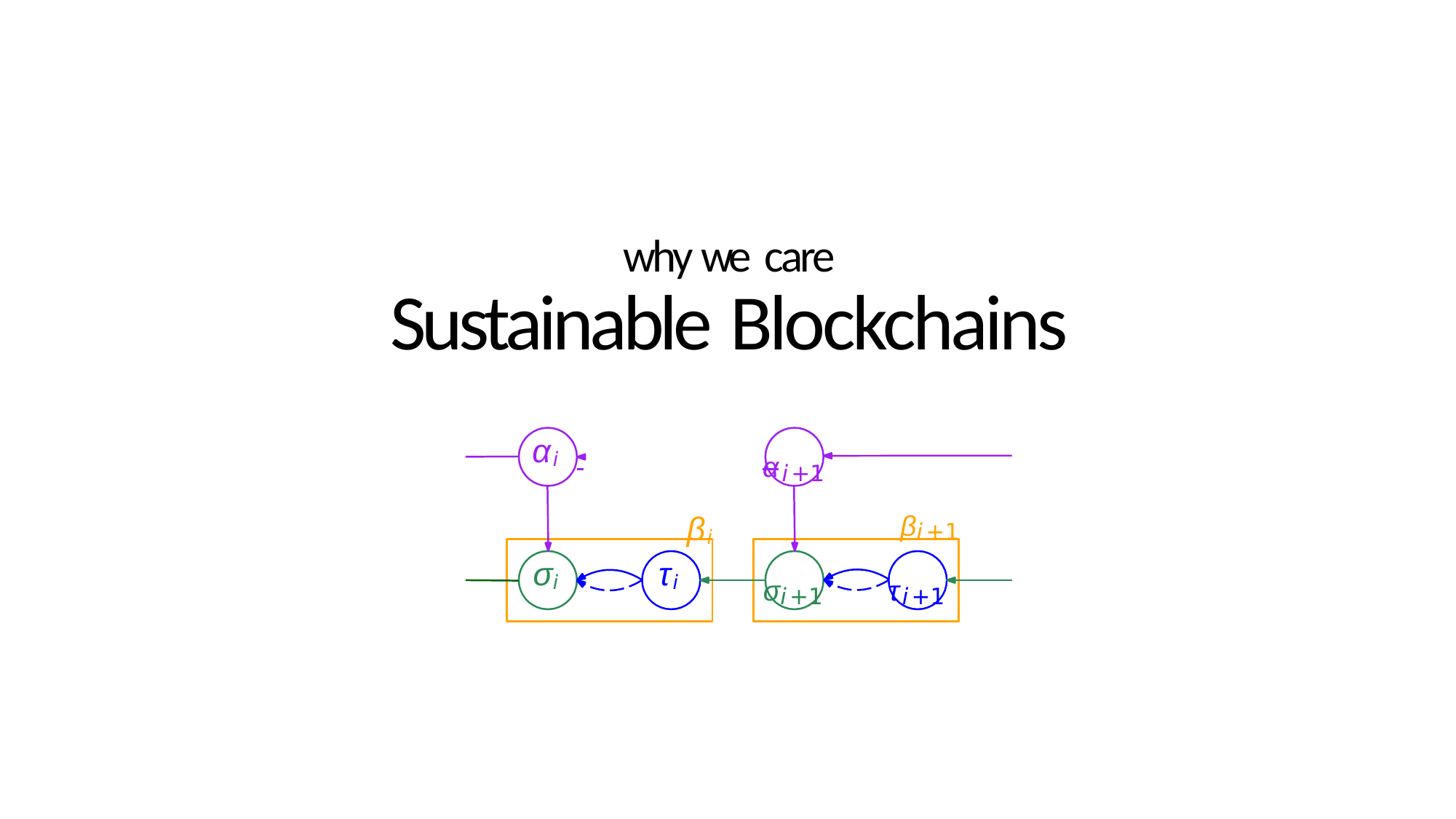

# why we care
Sustainable Blockchains

αi
 	αi+1
βi

βi+1

σi
τi
σi+1
τi+1